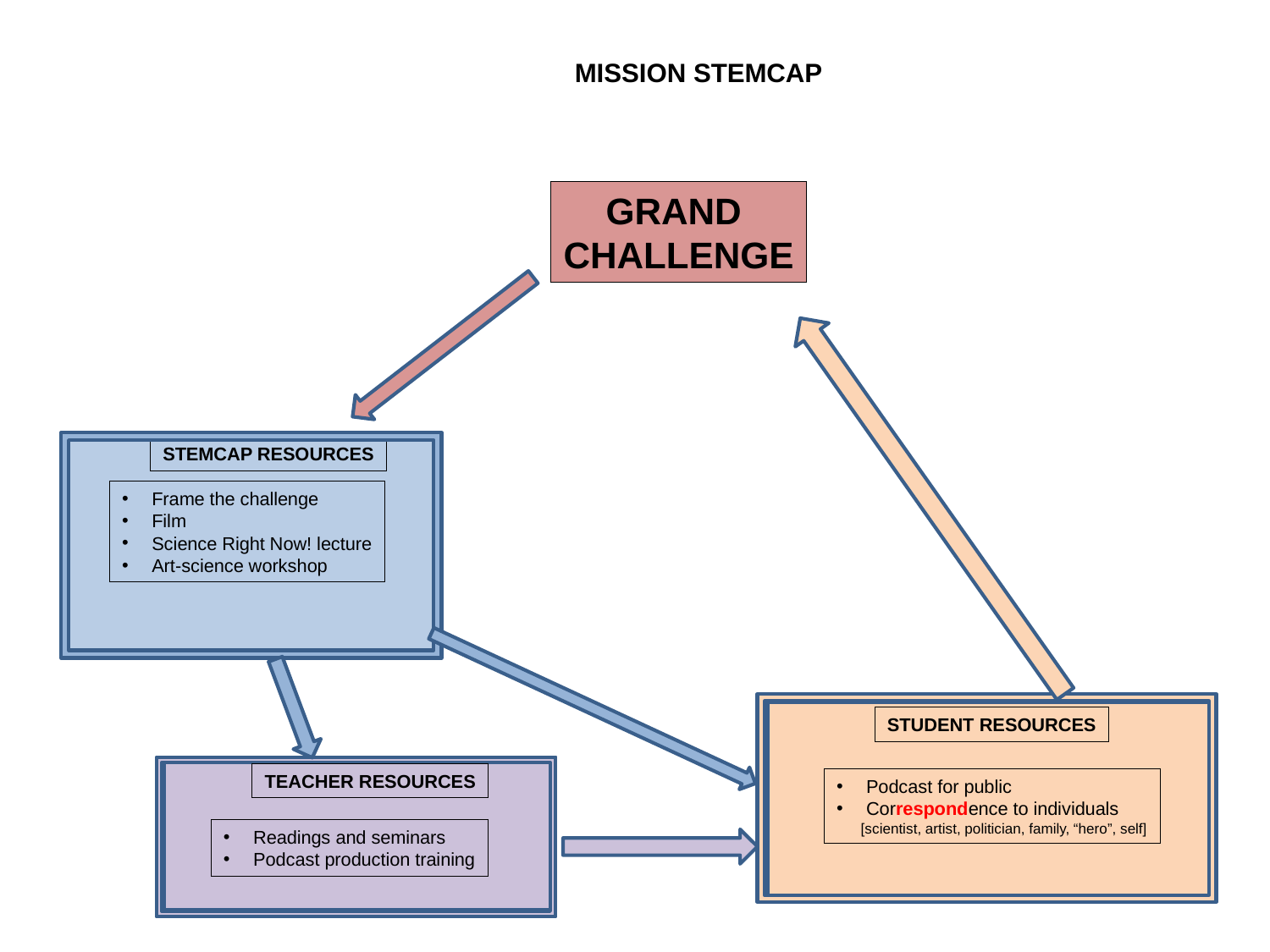

MISSION STEMCAP
GRAND
CHALLENGE

STEMCAP RESOURCES
Frame the challenge
Film
Science Right Now! lecture
Art-science workshop

STUDENT RESOURCES

TEACHER RESOURCES
Podcast for public
Correspondence to individuals
      [scientist, artist, politician, family, “hero”, self]
Readings and seminars
Podcast production training